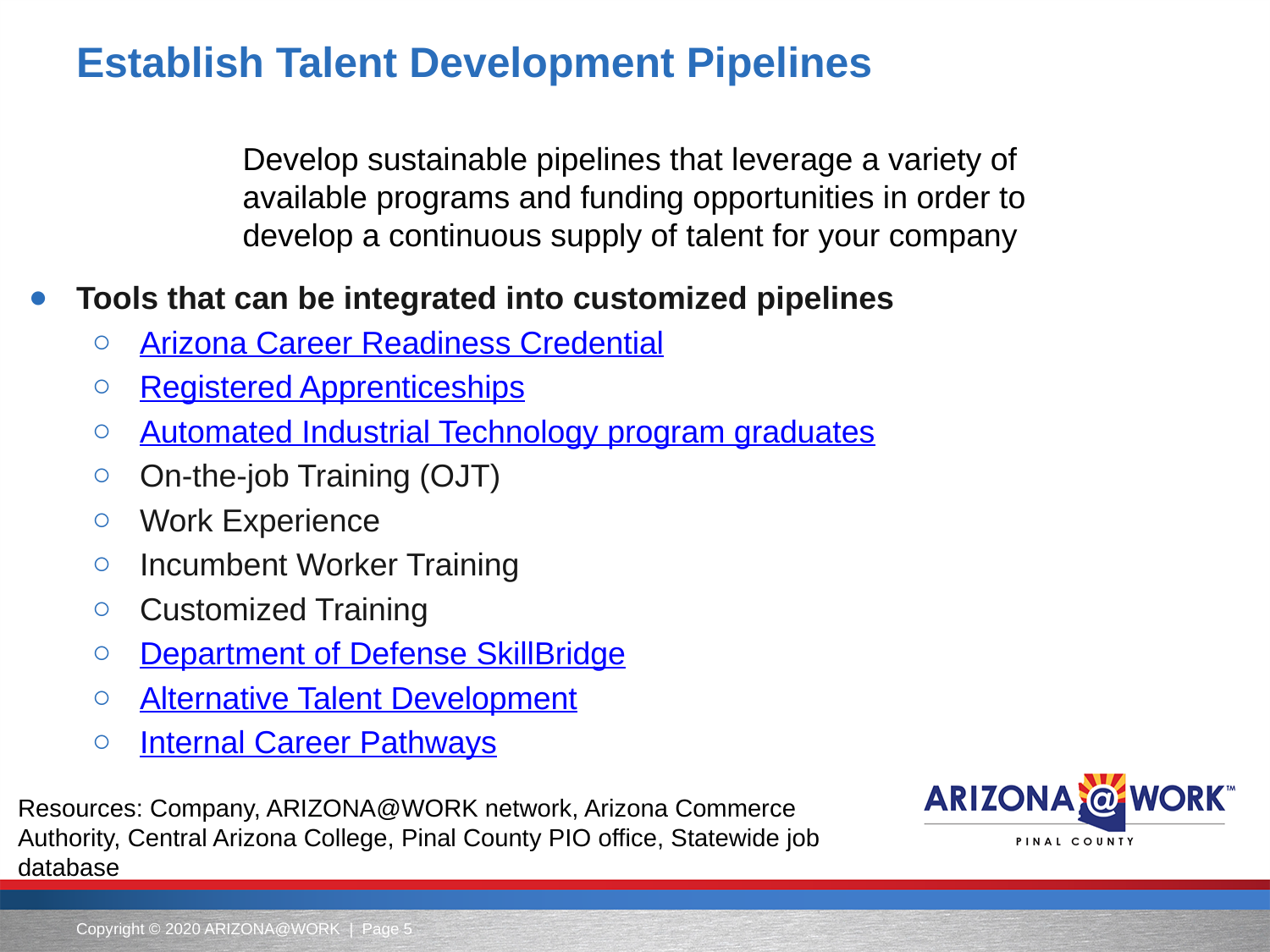

# Establish Talent Development Pipelines
Develop sustainable pipelines that leverage a variety of available programs and funding opportunities in order to develop a continuous supply of talent for your company
Tools that can be integrated into customized pipelines
Arizona Career Readiness Credential
Registered Apprenticeships
Automated Industrial Technology program graduates
On-the-job Training (OJT)
Work Experience
Incumbent Worker Training
Customized Training
Department of Defense SkillBridge
Alternative Talent Development
Internal Career Pathways

Resources: Company, ARIZONA@WORK network, Arizona Commerce Authority, Central Arizona College, Pinal County PIO office, Statewide job database
Copyright © 2020 ARIZONA@WORK  |  Page 5